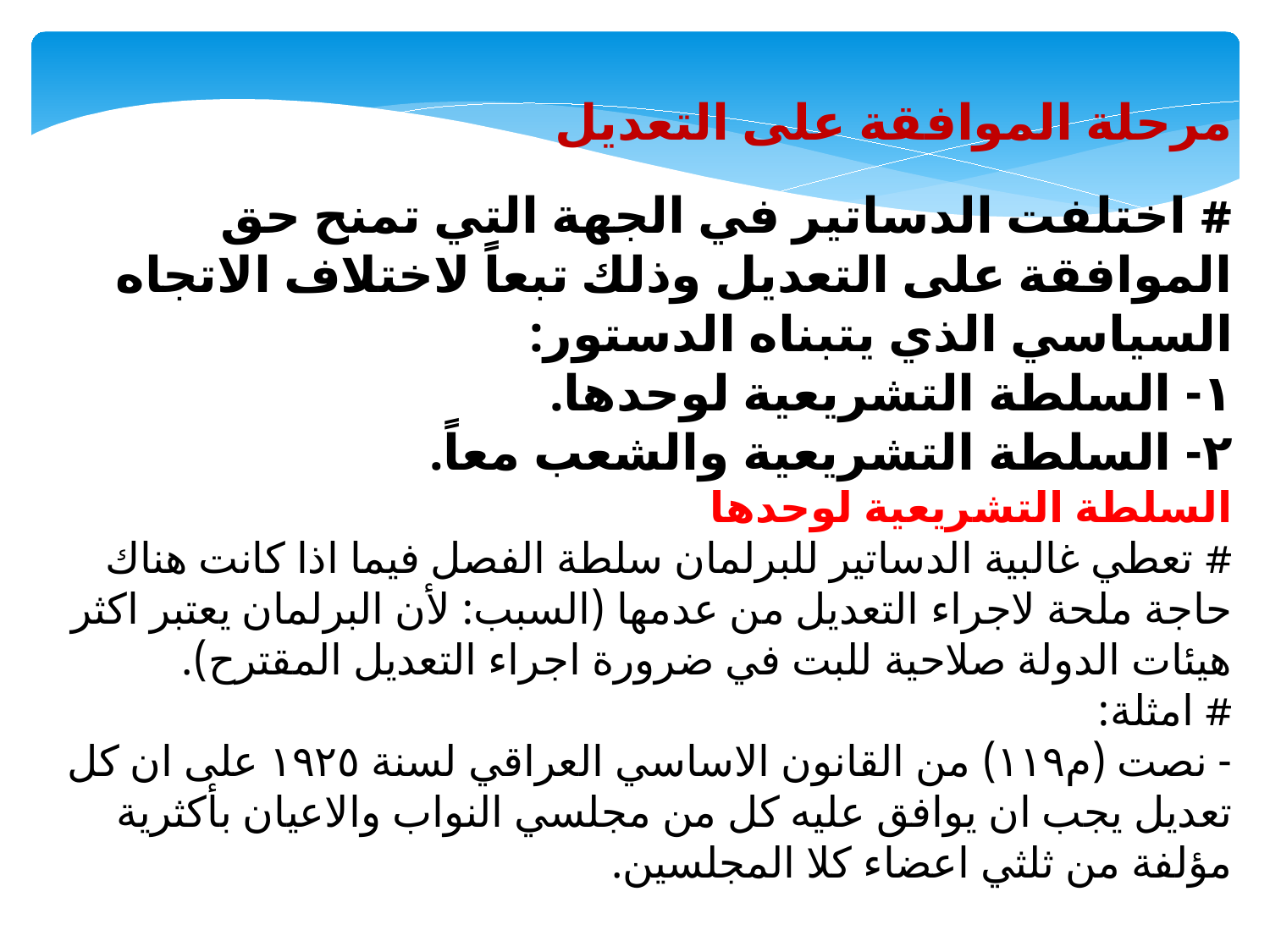

مرحلة الموافقة على التعديل
# اختلفت الدساتير في الجهة التي تمنح حق الموافقة على التعديل وذلك تبعاً لاختلاف الاتجاه السياسي الذي يتبناه الدستور:
١- السلطة التشريعية لوحدها.
٢- السلطة التشريعية والشعب معاً.
السلطة التشريعية لوحدها
# تعطي غالبية الدساتير للبرلمان سلطة الفصل فيما اذا كانت هناك حاجة ملحة لاجراء التعديل من عدمها (السبب: لأن البرلمان يعتبر اكثر هيئات الدولة صلاحية للبت في ضرورة اجراء التعديل المقترح). # امثلة: - نصت (م١١٩) من القانون الاساسي العراقي لسنة ١٩٢٥ على ان كل تعديل يجب ان يوافق عليه كل من مجلسي النواب والاعيان بأكثرية مؤلفة من ثلثي اعضاء كلا المجلسين.